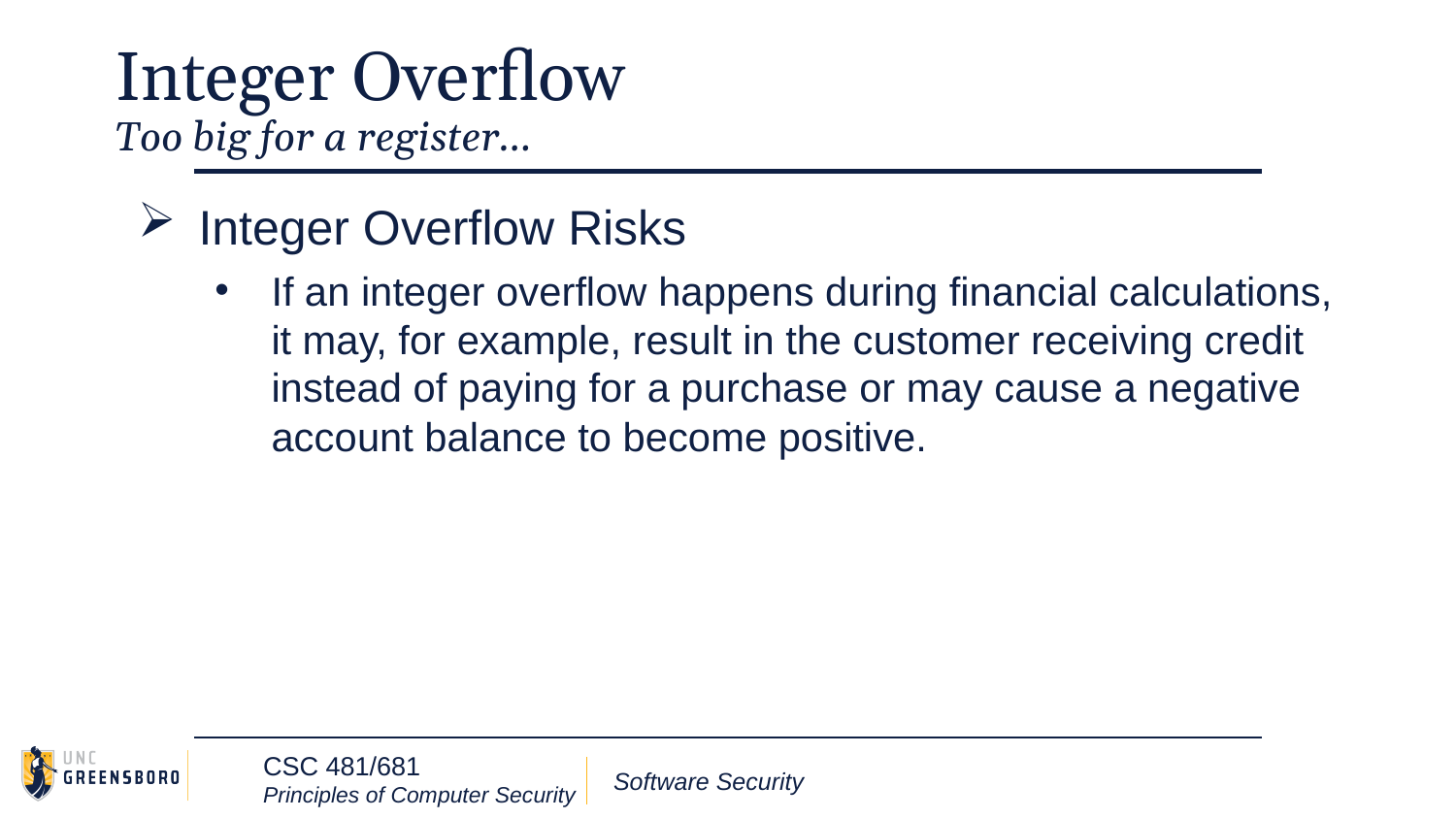

# Integer Overflow
Too big for a register...
Integer Overflow Risks
If an integer overflow happens during financial calculations, it may, for example, result in the customer receiving credit instead of paying for a purchase or may cause a negative account balance to become positive.